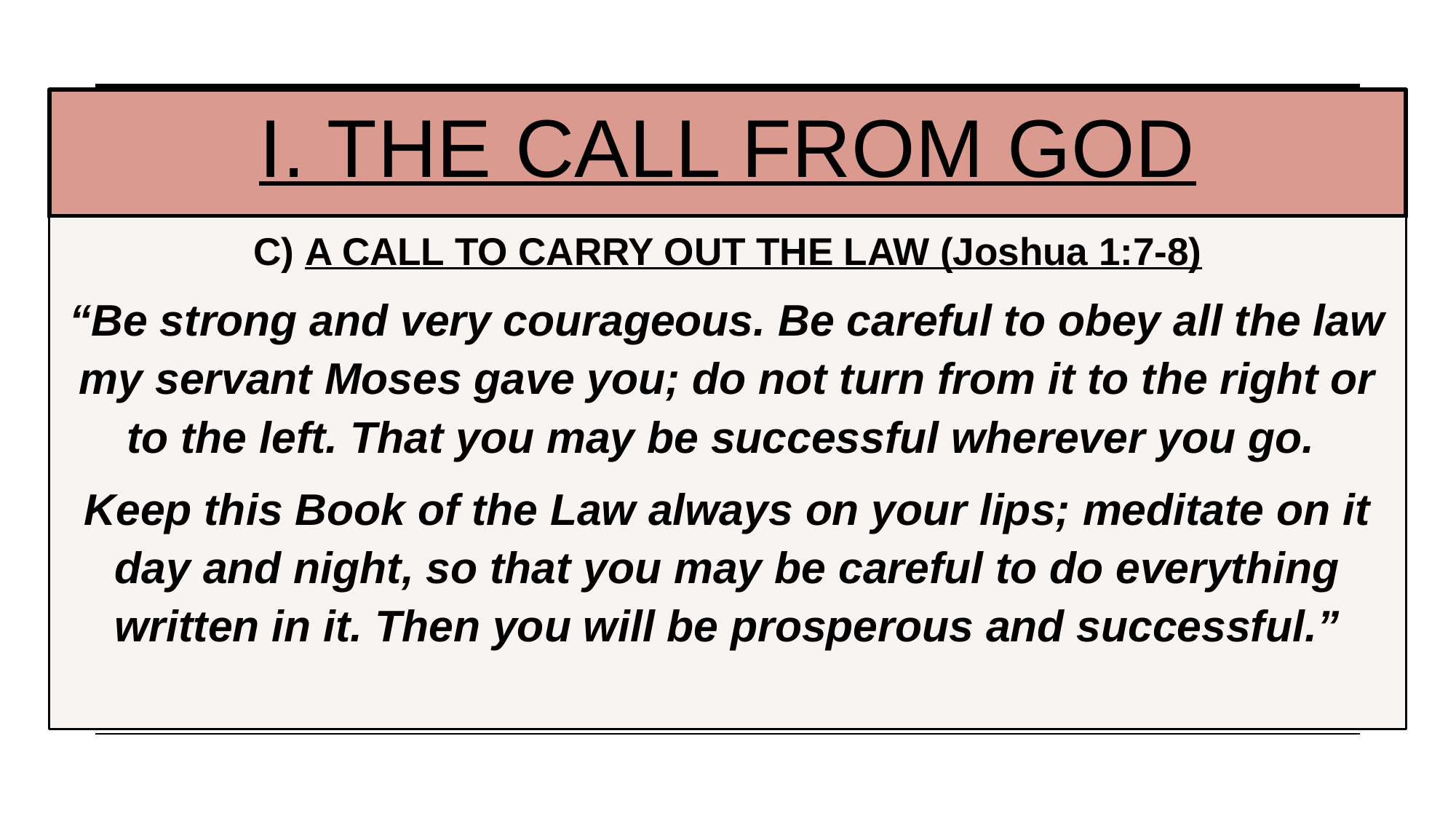

# I. THE CALL FROM GOD
C) A CALL TO CARRY OUT THE LAW (Joshua 1:7-8)
“Be strong and very courageous. Be careful to obey all the law my servant Moses gave you; do not turn from it to the right or to the left. That you may be successful wherever you go.
Keep this Book of the Law always on your lips; meditate on it day and night, so that you may be careful to do everything written in it. Then you will be prosperous and successful.”